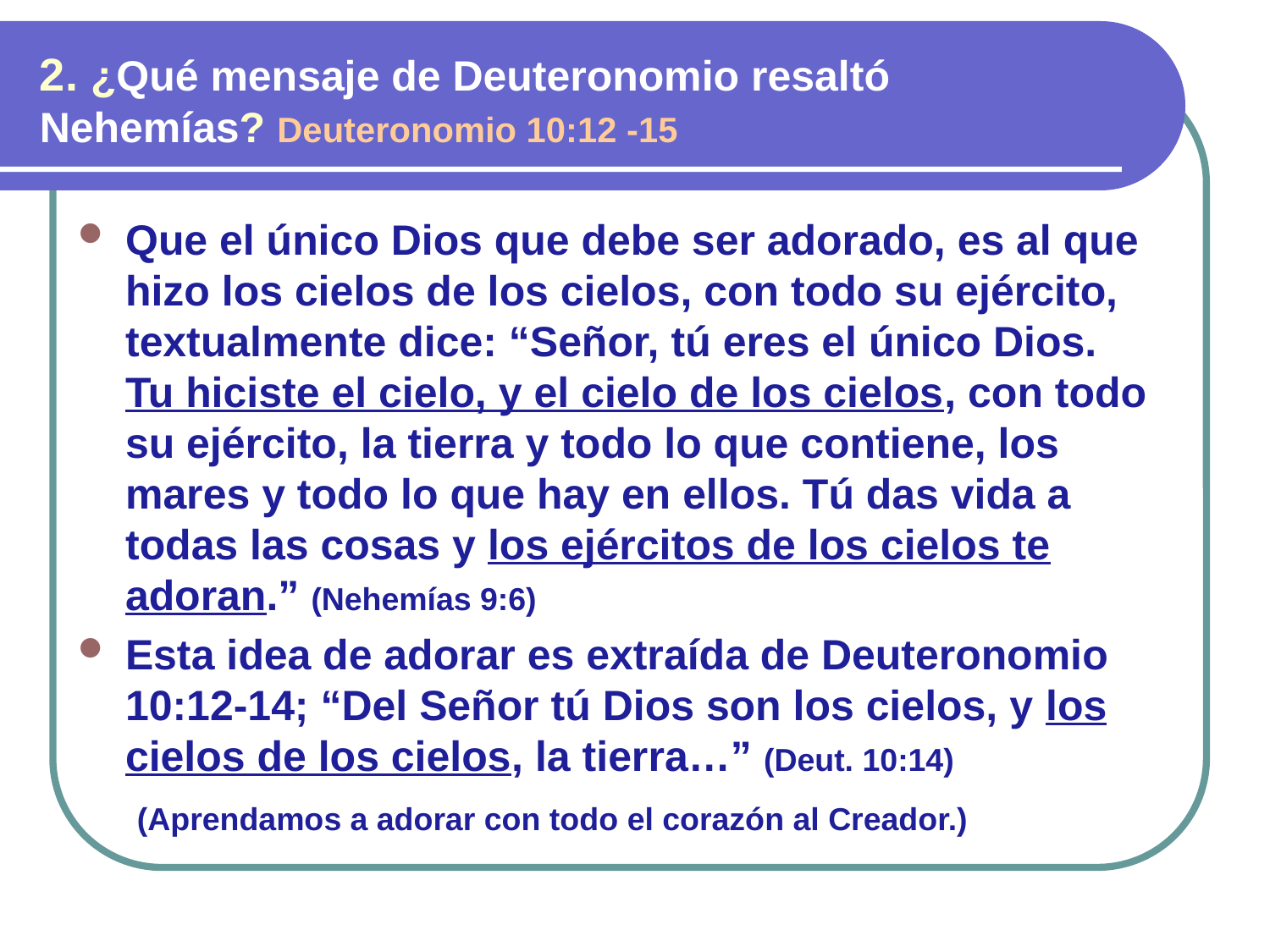

2. ¿Qué mensaje de Deuteronomio resaltó Nehemías? Deuteronomio 10:12 -15
Que el único Dios que debe ser adorado, es al que hizo los cielos de los cielos, con todo su ejército, textualmente dice: “Señor, tú eres el único Dios. Tu hiciste el cielo, y el cielo de los cielos, con todo su ejército, la tierra y todo lo que contiene, los mares y todo lo que hay en ellos. Tú das vida a todas las cosas y los ejércitos de los cielos te adoran.” (Nehemías 9:6)
Esta idea de adorar es extraída de Deuteronomio 10:12-14; “Del Señor tú Dios son los cielos, y los cielos de los cielos, la tierra…” (Deut. 10:14)
     (Aprendamos a adorar con todo el corazón al Creador.)